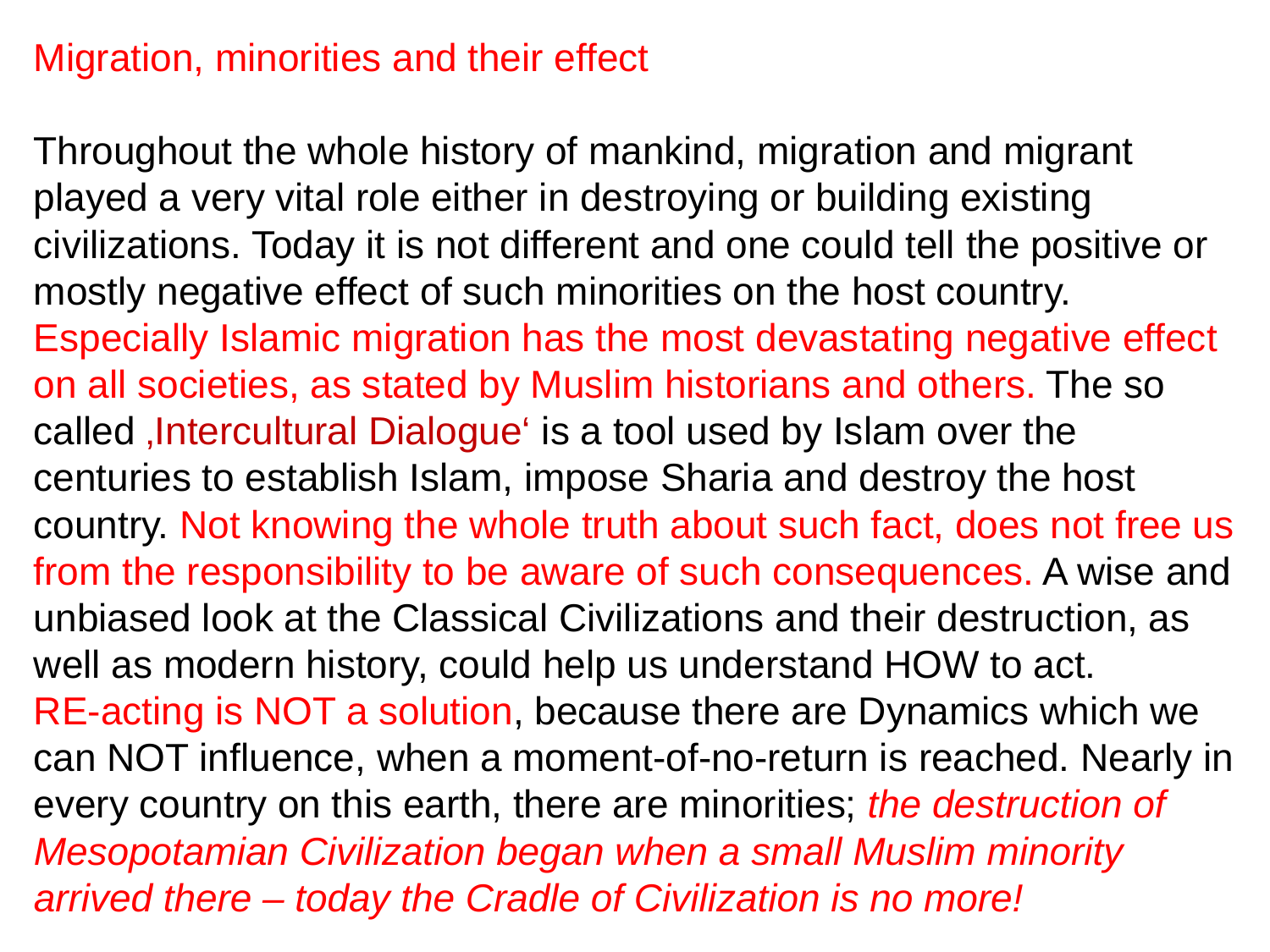

# Migration, minorities and their effect Throughout the whole history of mankind, migration and migrant played a very vital role either in destroying or building existing civilizations. Today it is not different and one could tell the positive or mostly negative effect of such minorities on the host country. Especially Islamic migration has the most devastating negative effect on all societies, as stated by Muslim historians and others. The so called ‚Intercultural Dialogue‘ is a tool used by Islam over the centuries to establish Islam, impose Sharia and destroy the host country. Not knowing the whole truth about such fact, does not free us from the responsibility to be aware of such consequences. A wise and unbiased look at the Classical Civilizations and their destruction, as well as modern history, could help us understand HOW to act. RE-acting is NOT a solution, because there are Dynamics which we can NOT influence, when a moment-of-no-return is reached. Nearly in every country on this earth, there are minorities; the destruction of Mesopotamian Civilization began when a small Muslim minority arrived there – today the Cradle of Civilization is no more!